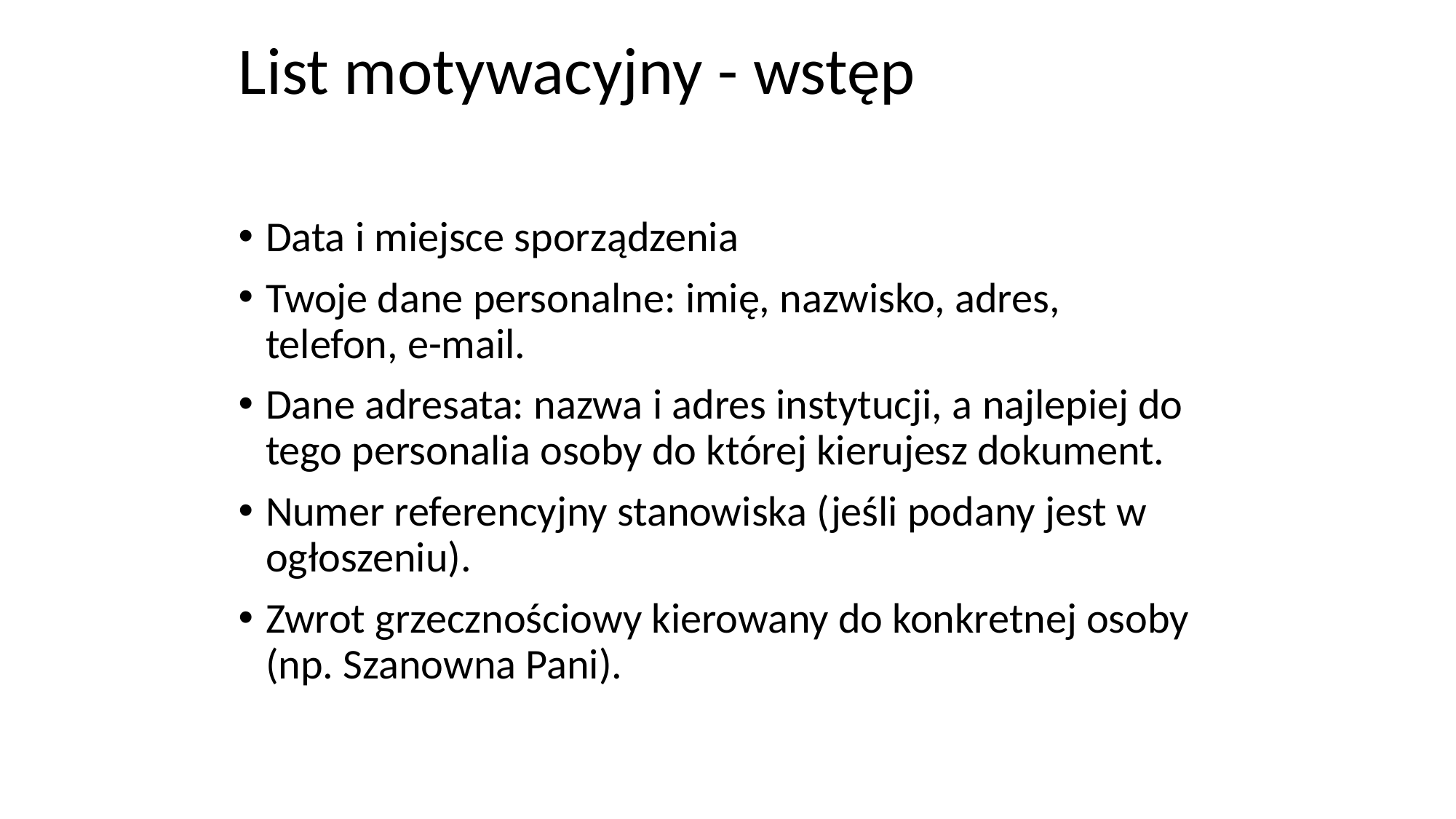

# List motywacyjny - wstęp
Data i miejsce sporządzenia
Twoje dane personalne: imię, nazwisko, adres, telefon, e-mail.
Dane adresata: nazwa i adres instytucji, a najlepiej do tego personalia osoby do której kierujesz dokument.
Numer referencyjny stanowiska (jeśli podany jest w ogłoszeniu).
Zwrot grzecznościowy kierowany do konkretnej osoby (np. Szanowna Pani).